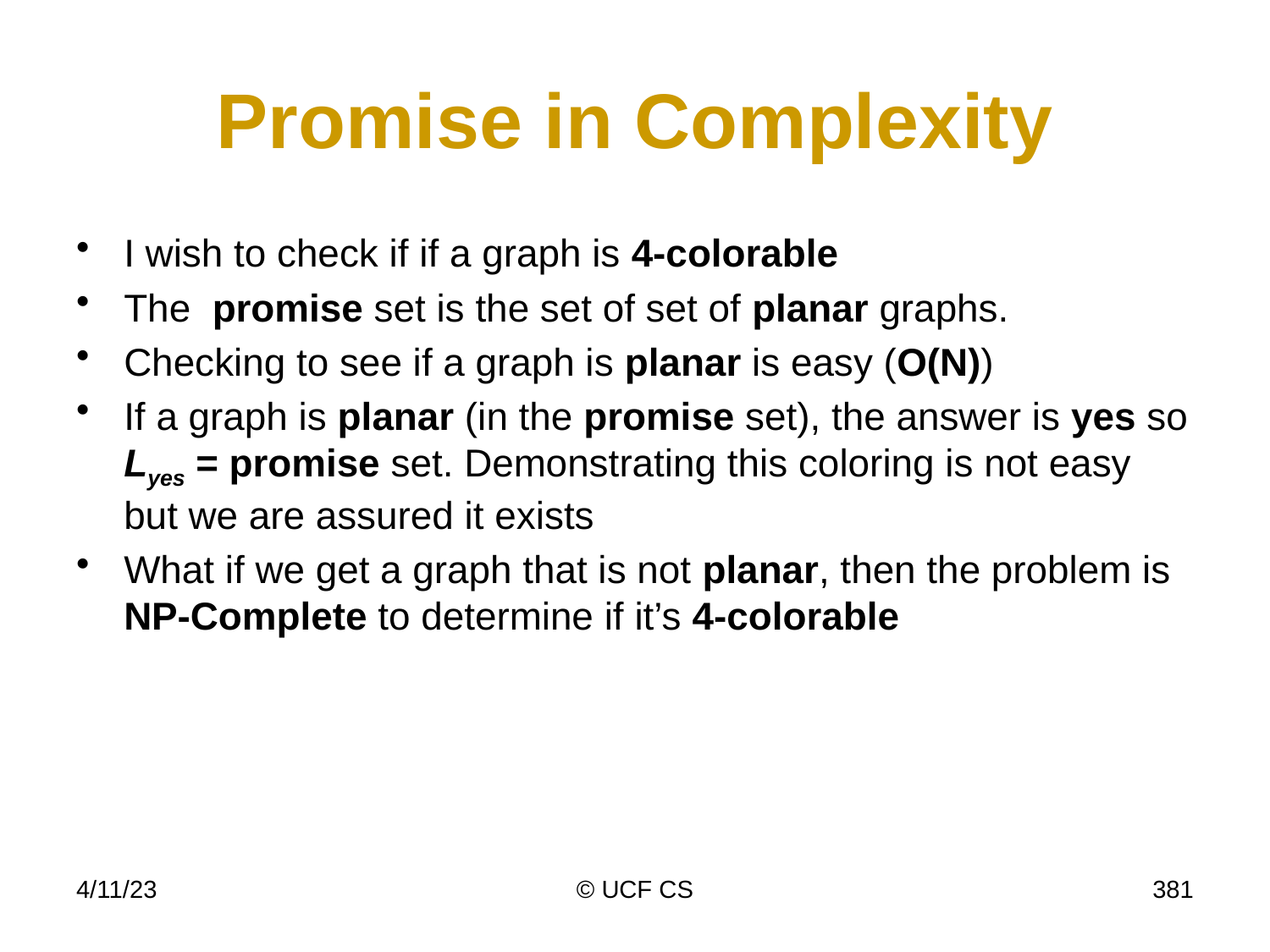

# Promise in Complexity
I wish to check if if a graph is 4-colorable
The  promise set is the set of set of planar graphs.
Checking to see if a graph is planar is easy (O(N))
If a graph is planar (in the promise set), the answer is yes so Lyes = promise set. Demonstrating this coloring is not easy but we are assured it exists
What if we get a graph that is not planar, then the problem is NP-Complete to determine if it’s 4-colorable
4/11/23
© UCF CS
381